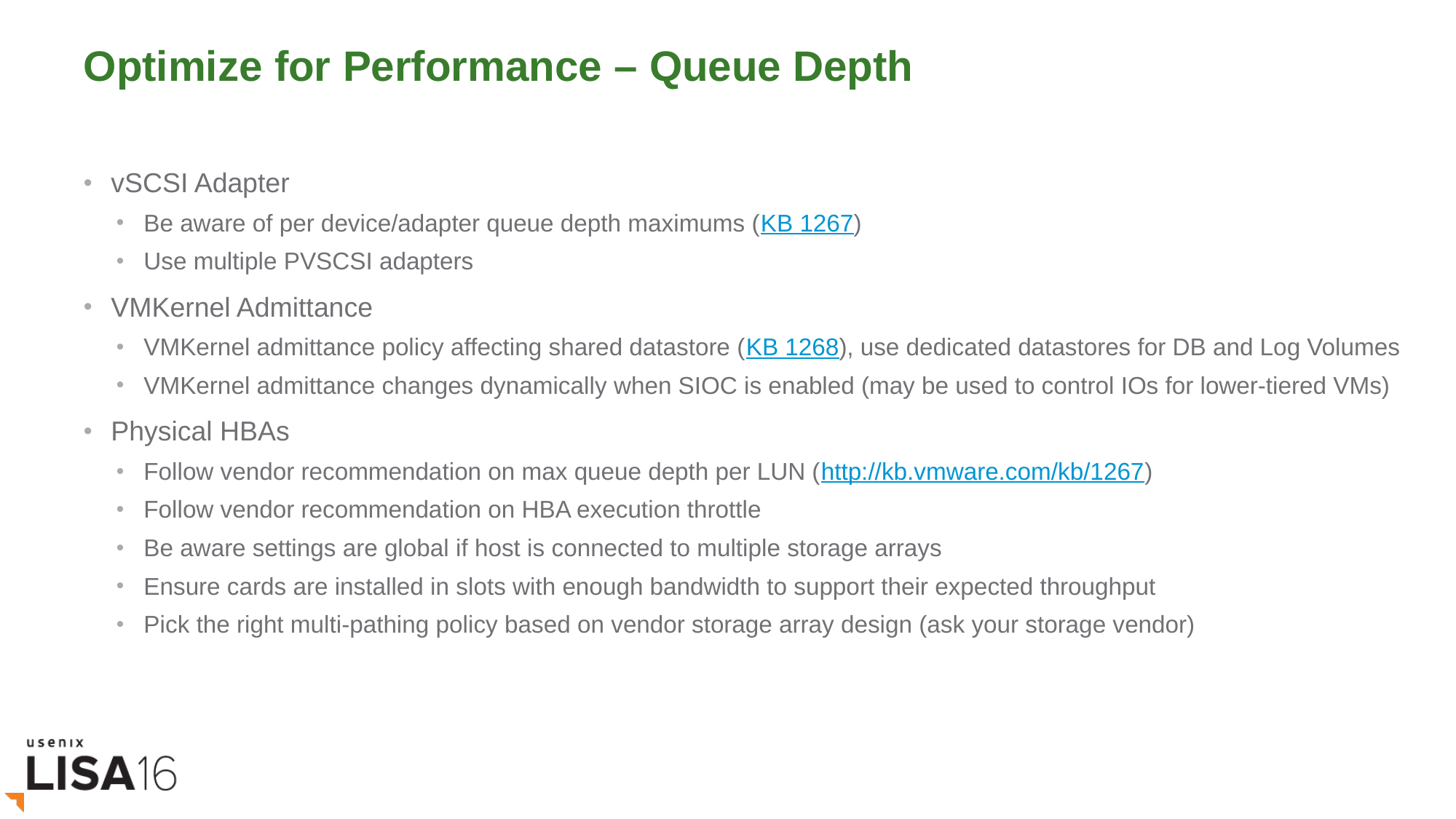

# Optimize for Performance – Queue Depth
vSCSI Adapter
Be aware of per device/adapter queue depth maximums (KB 1267)
Use multiple PVSCSI adapters
VMKernel Admittance
VMKernel admittance policy affecting shared datastore (KB 1268), use dedicated datastores for DB and Log Volumes
VMKernel admittance changes dynamically when SIOC is enabled (may be used to control IOs for lower-tiered VMs)
Physical HBAs
Follow vendor recommendation on max queue depth per LUN (http://kb.vmware.com/kb/1267)
Follow vendor recommendation on HBA execution throttle
Be aware settings are global if host is connected to multiple storage arrays
Ensure cards are installed in slots with enough bandwidth to support their expected throughput
Pick the right multi-pathing policy based on vendor storage array design (ask your storage vendor)